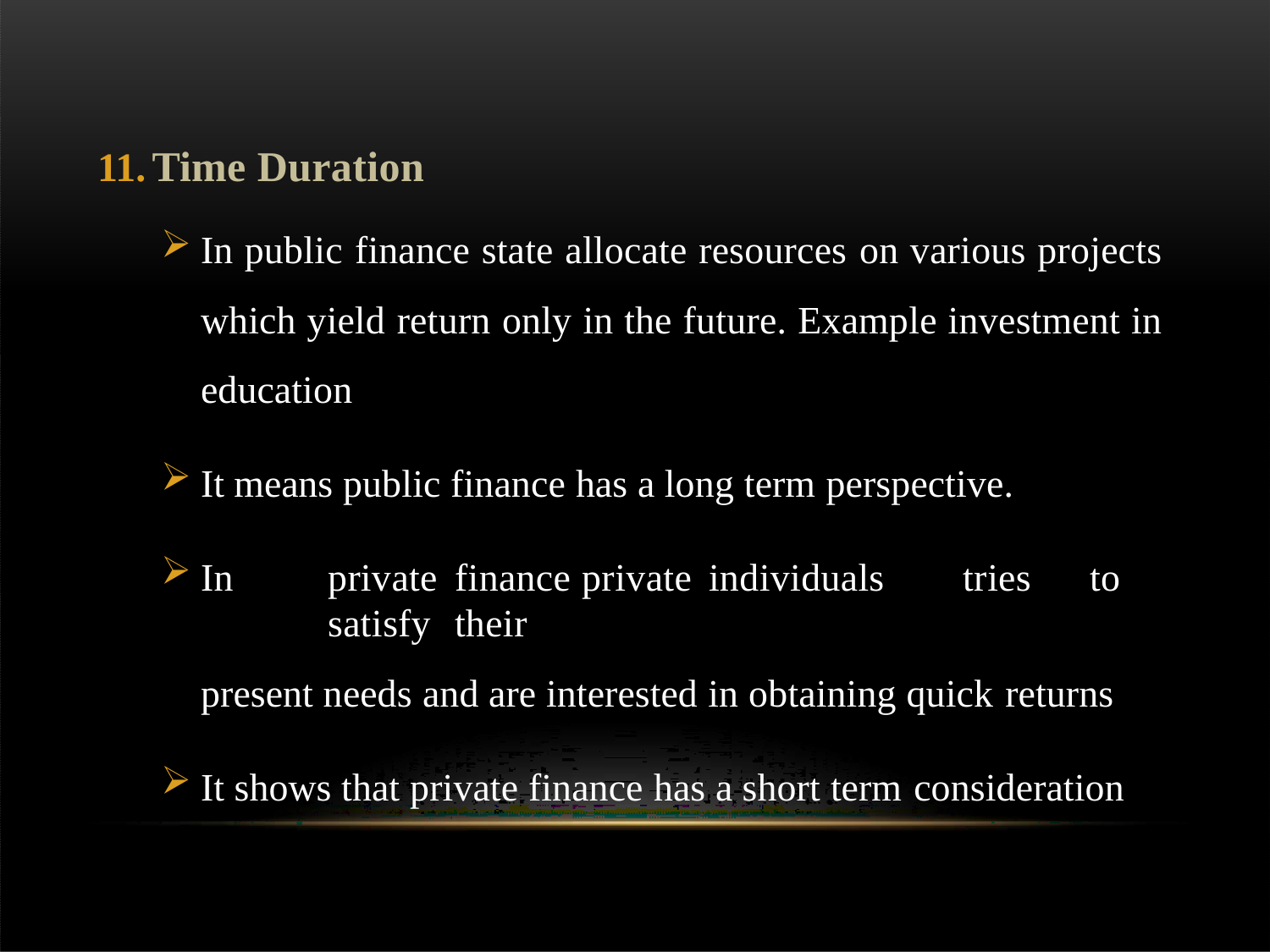

Time Duration
In public finance state allocate resources on various projects  which yield return only in the future. Example investment in  education

It means public finance has a long term perspective.

In	private	finance	private	individuals	tries	to	satisfy	their
present needs and are interested in obtaining quick returns

It shows that private finance has a short term consideration